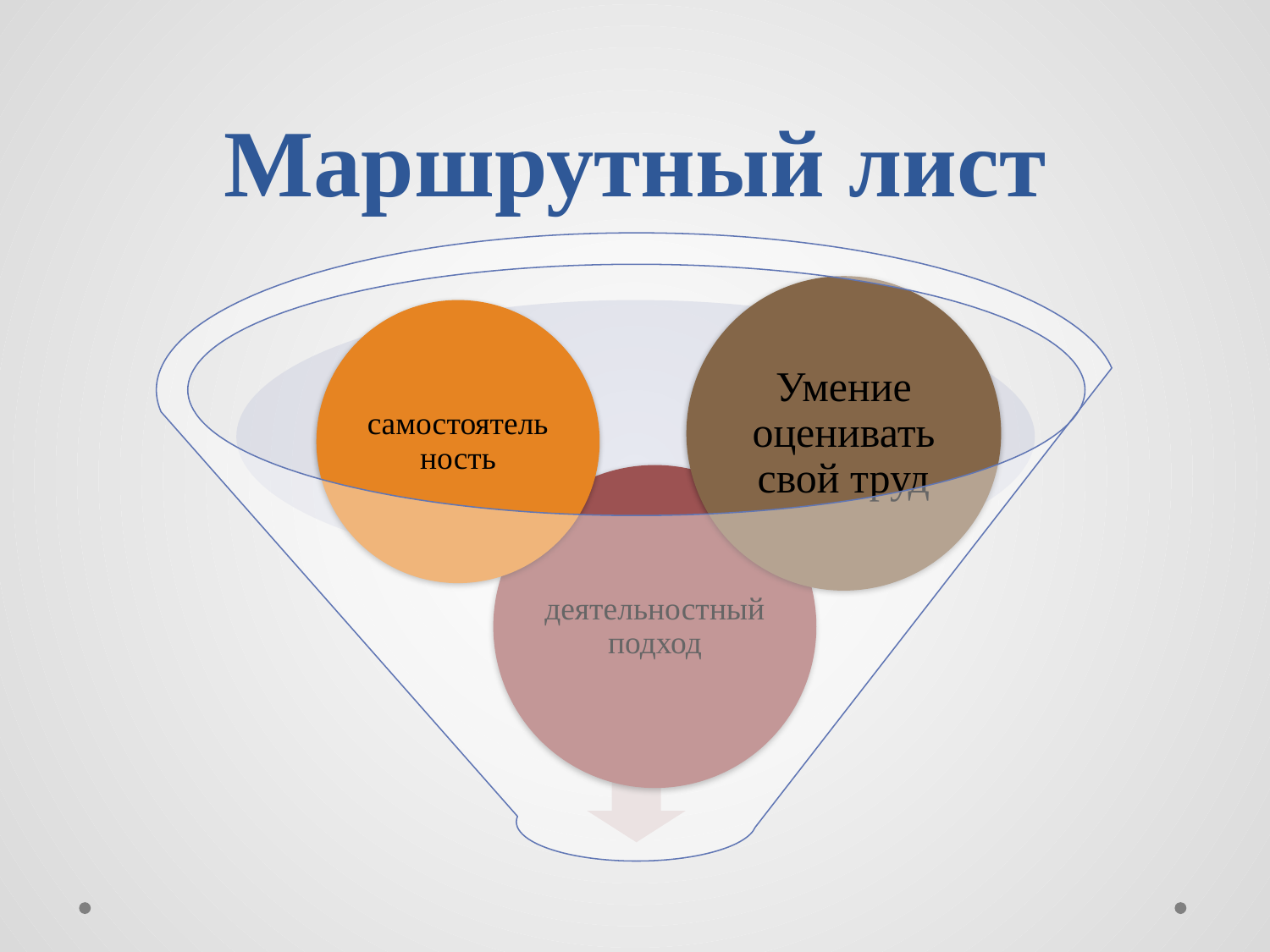

# Маршрутный лист

деятельностный подход
самостоятельность
Умение оценивать свой труд